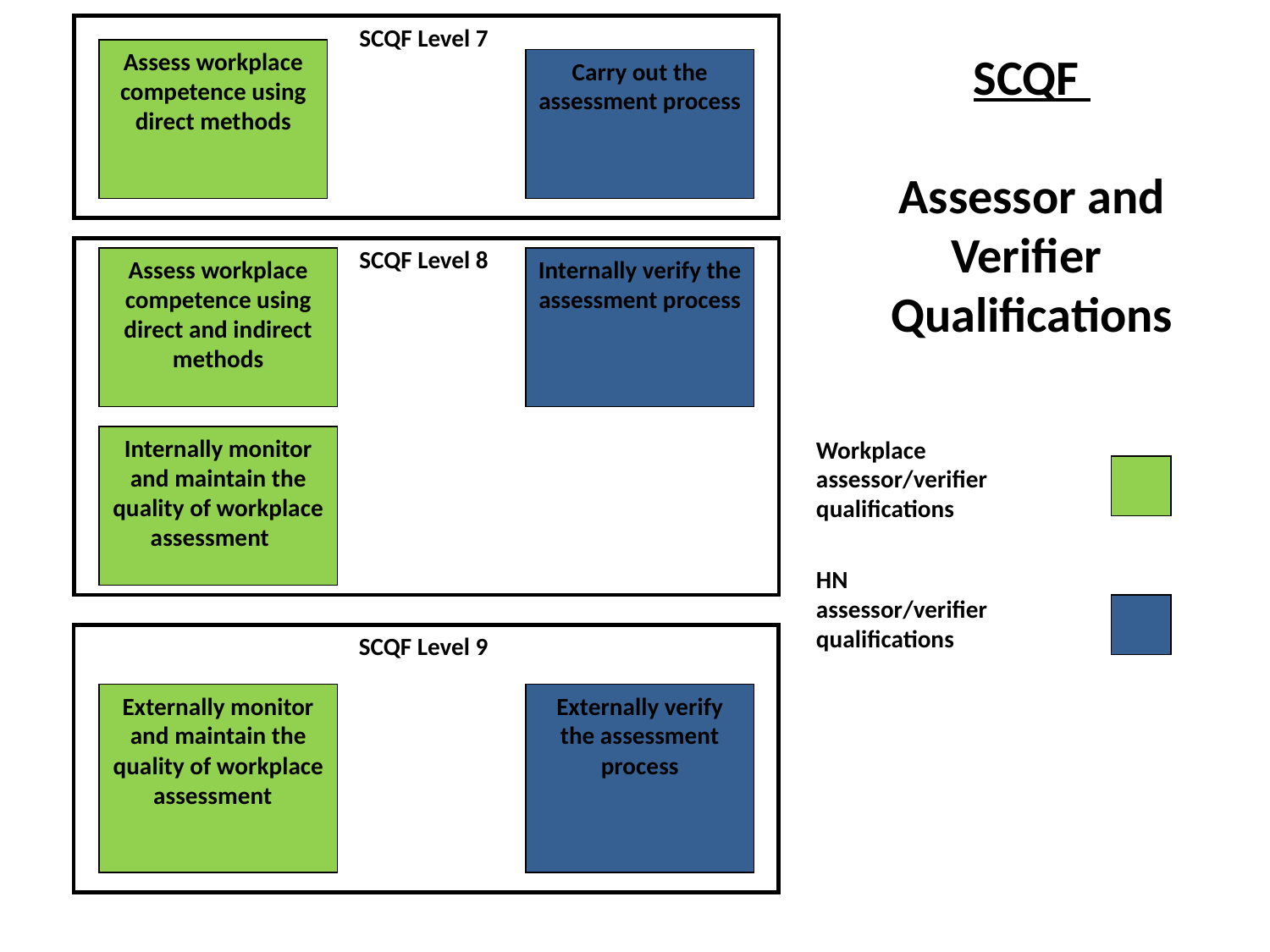

SCQF Level 7
Assess workplace competence using direct methods
SCQF Level 8
Assess workplace competence using direct and indirect methods
Internally monitor and maintain the quality of workplace assessment
SCQF Level 9
SCQF

Assessor and Verifier  Qualifications

Carry out the assessment process
Internally verify the assessment process

Workplace
assessor/verifier
qualifications

HN
assessor/verifier
qualifications

Externally monitor and maintain the quality of workplace assessment
Externally verify the assessment process